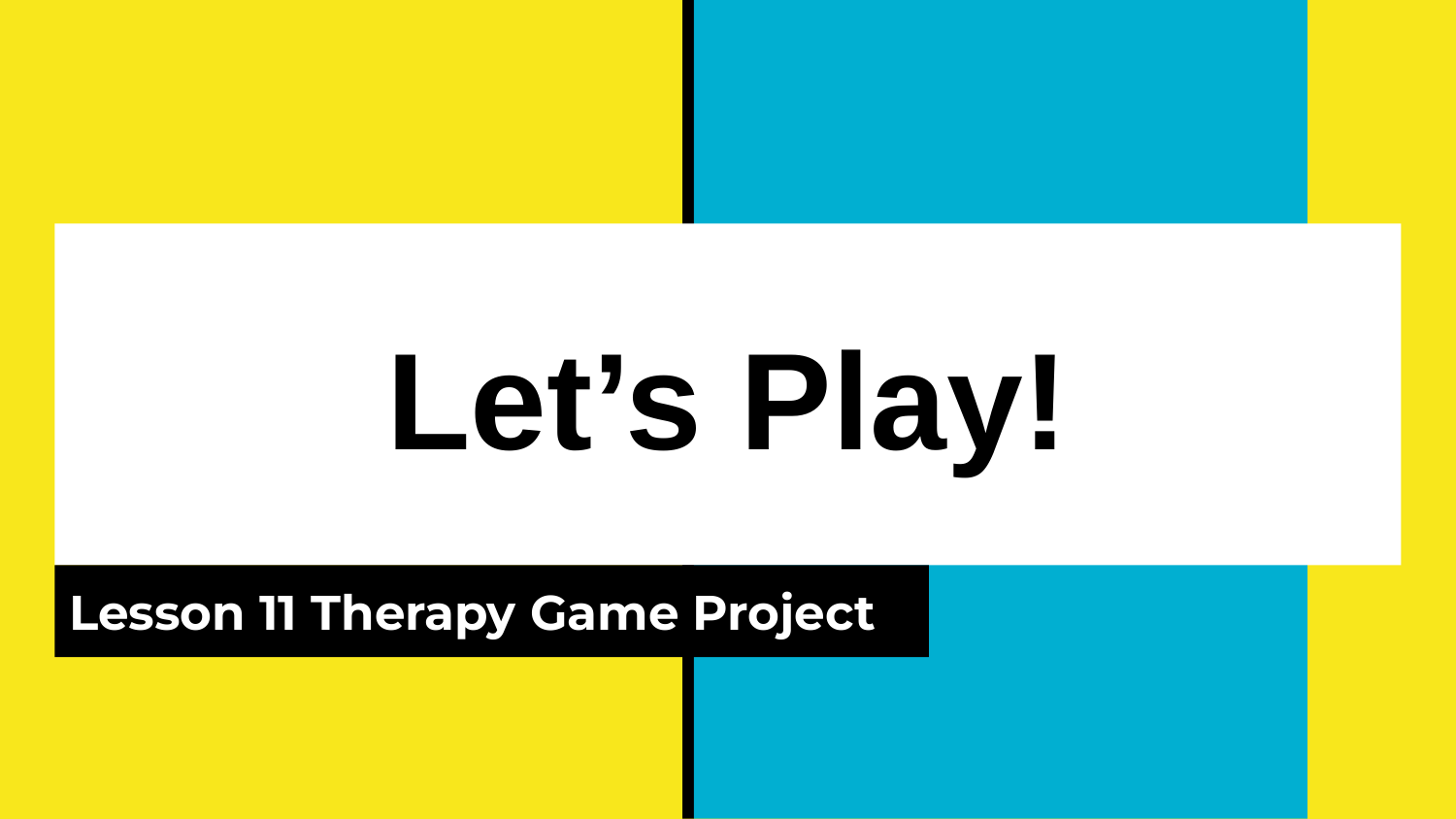

# Let’s Play!
Lesson 11 Therapy Game Project